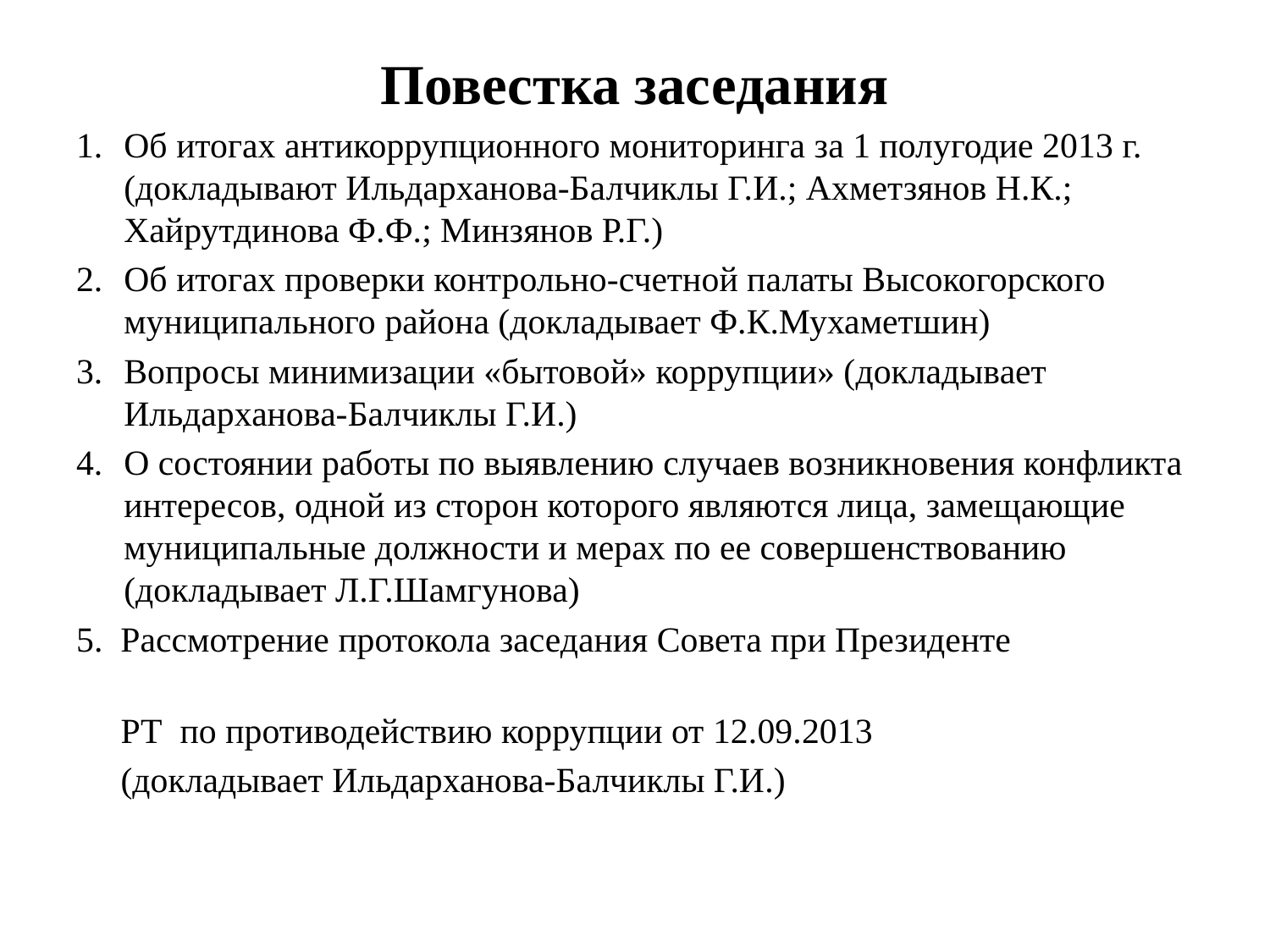

# Повестка заседания
Об итогах антикоррупционного мониторинга за 1 полугодие 2013 г. (докладывают Ильдарханова-Балчиклы Г.И.; Ахметзянов Н.К.; Хайрутдинова Ф.Ф.; Минзянов Р.Г.)
Об итогах проверки контрольно-счетной палаты Высокогорского муниципального района (докладывает Ф.К.Мухаметшин)
Вопросы минимизации «бытовой» коррупции» (докладывает Ильдарханова-Балчиклы Г.И.)
О состоянии работы по выявлению случаев возникновения конфликта интересов, одной из сторон которого являются лица, замещающие муниципальные должности и мерах по ее совершенствованию (докладывает Л.Г.Шамгунова)
5.  Рассмотрение протокола заседания Совета при Президенте
     РТ  по противодействию коррупции от 12.09.2013
     (докладывает Ильдарханова-Балчиклы Г.И.)